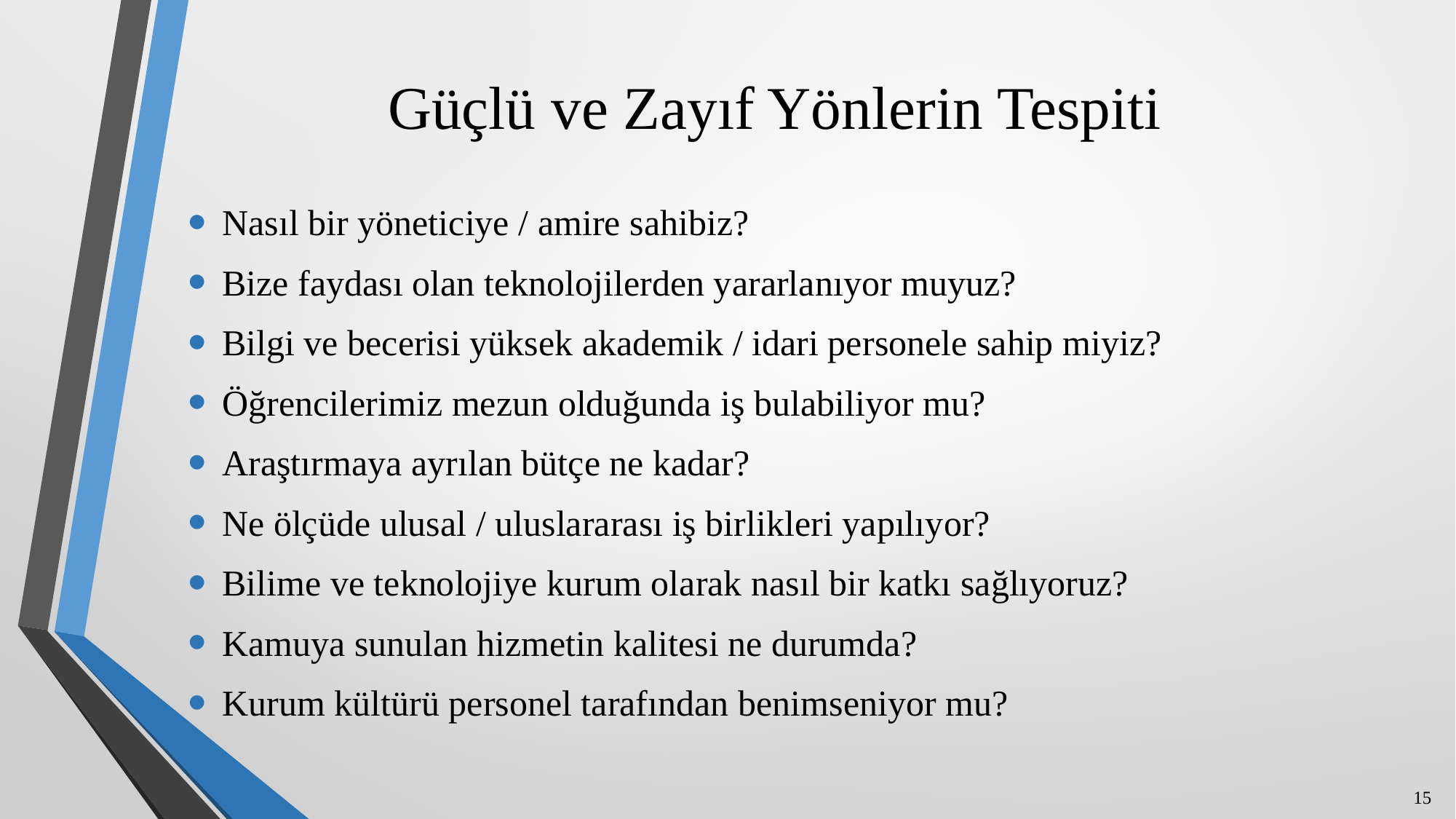

# Güçlü ve Zayıf Yönlerin Tespiti
Nasıl bir yöneticiye / amire sahibiz?
Bize faydası olan teknolojilerden yararlanıyor muyuz?
Bilgi ve becerisi yüksek akademik / idari personele sahip miyiz?
Öğrencilerimiz mezun olduğunda iş bulabiliyor mu?
Araştırmaya ayrılan bütçe ne kadar?
Ne ölçüde ulusal / uluslararası iş birlikleri yapılıyor?
Bilime ve teknolojiye kurum olarak nasıl bir katkı sağlıyoruz?
Kamuya sunulan hizmetin kalitesi ne durumda?
Kurum kültürü personel tarafından benimseniyor mu?

15